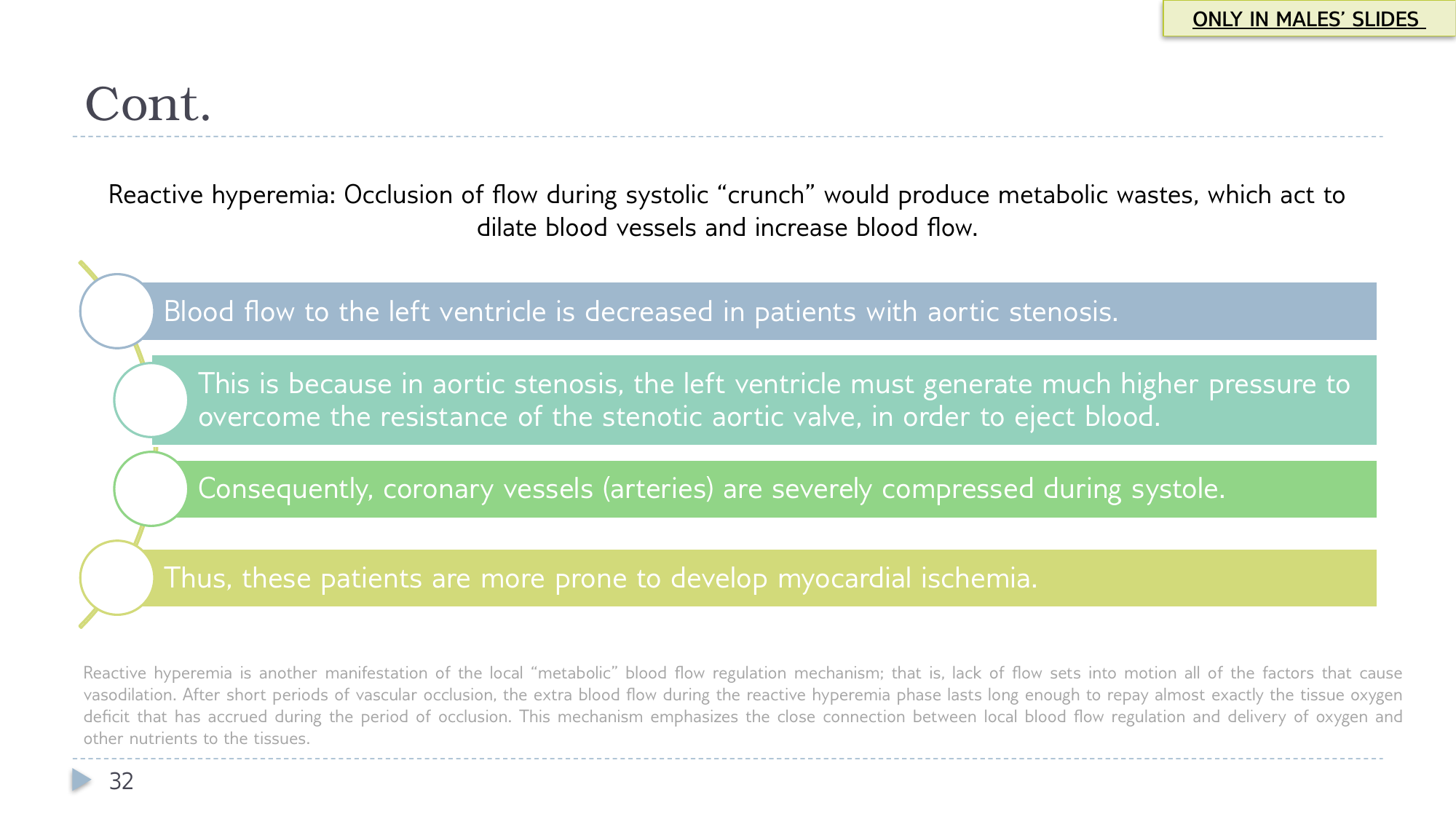

ONLY IN MALES’ SLIDES
# Cont.
Reactive hyperemia: Occlusion of flow during systolic “crunch” would produce metabolic wastes, which act to dilate blood vessels and increase blood flow.
Blood flow to the left ventricle is decreased in patients with aortic stenosis.
This is because in aortic stenosis, the left ventricle must generate much higher pressure to overcome the resistance of the stenotic aortic valve, in order to eject blood.
Consequently, coronary vessels (arteries) are severely compressed during systole.
Thus, these patients are more prone to develop myocardial ischemia.
Reactive hyperemia is another manifestation of the local “metabolic” blood flow regulation mechanism; that is, lack of flow sets into motion all of the factors that cause vasodilation. After short periods of vascular occlusion, the extra blood flow during the reactive hyperemia phase lasts long enough to repay almost exactly the tissue oxygen deficit that has accrued during the period of occlusion. This mechanism emphasizes the close connection between local blood flow regulation and delivery of oxygen and other nutrients to the tissues.

32